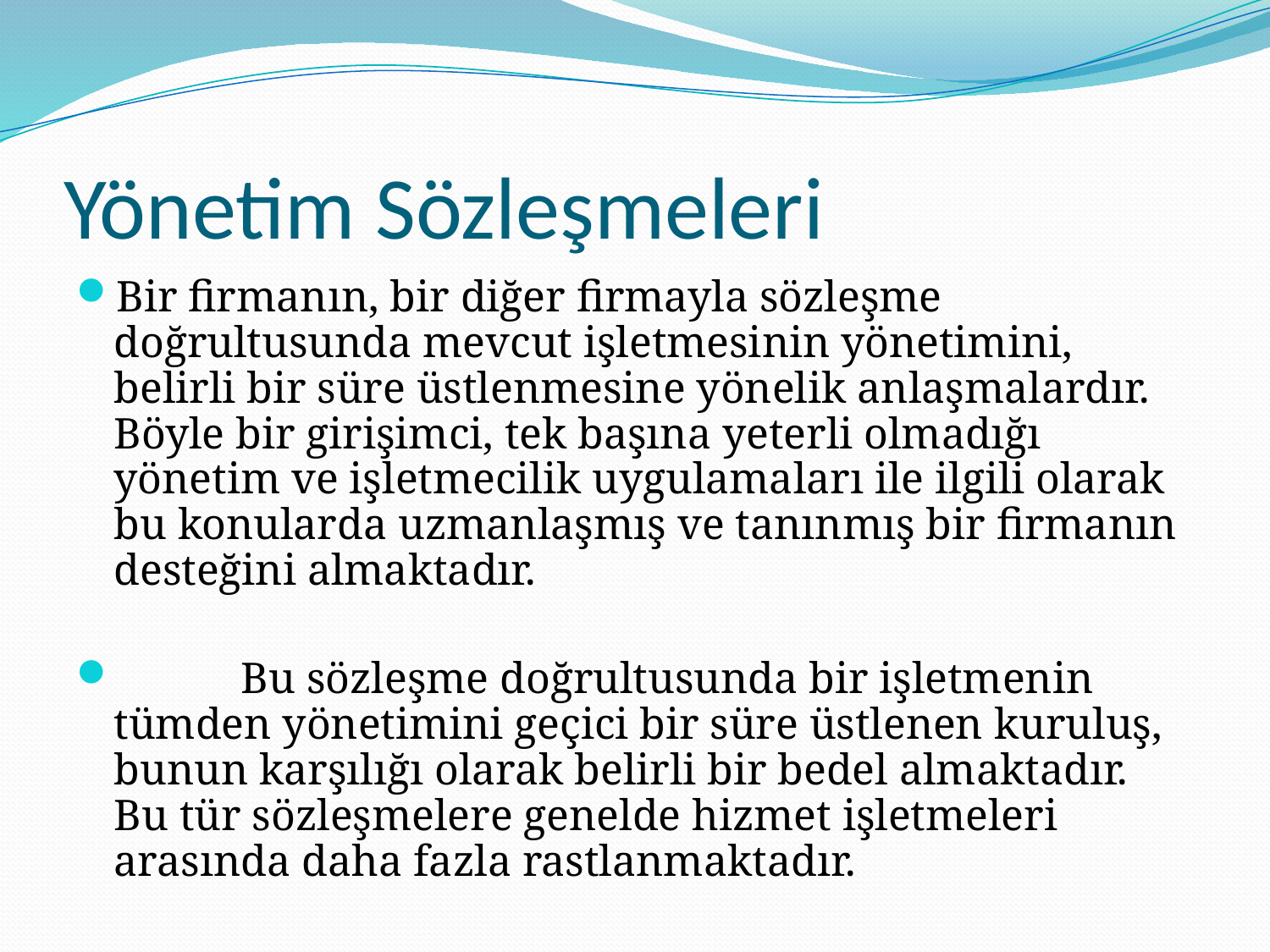

# Yönetim Sözleşmeleri
Bir firmanın, bir diğer firmayla sözleşme doğrultusunda mevcut işletmesinin yönetimini, belirli bir süre üstlenmesine yönelik anlaşmalardır. Böyle bir girişimci, tek başına yeterli olmadığı yönetim ve işletmecilik uygulamaları ile ilgili olarak bu konularda uzmanlaşmış ve tanınmış bir firmanın desteğini almaktadır.

	Bu sözleşme doğrultusunda bir işletmenin tümden yönetimini geçici bir süre üstlenen kuruluş, bunun karşılığı olarak belirli bir bedel almaktadır. Bu tür sözleşmelere genelde hizmet işletmeleri arasında daha fazla rastlanmaktadır.